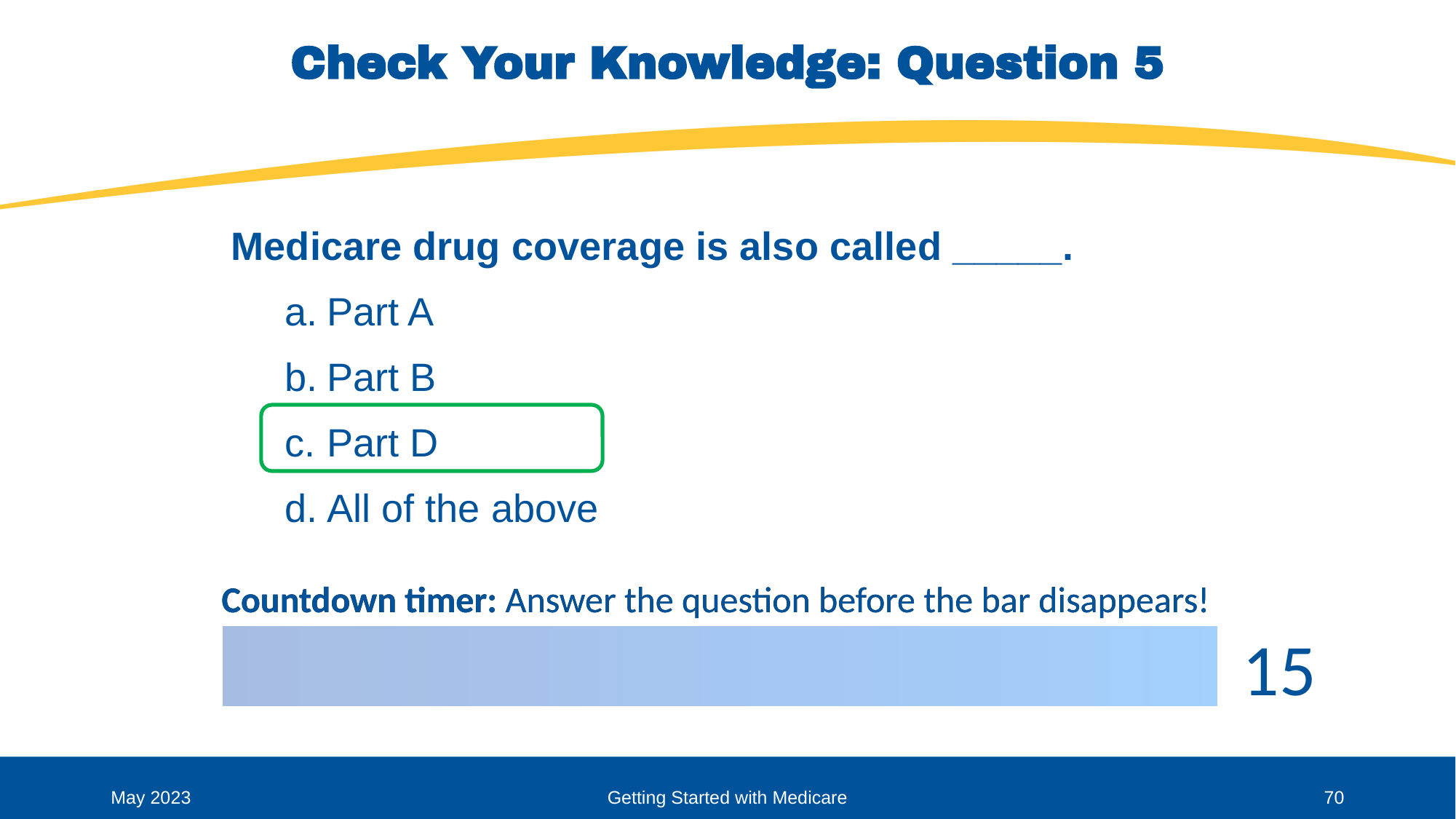

# Check Your Knowledge: Question 5
Medicare drug coverage is also called _____.
Part A
Part B
Part D
All of the above

May 2023
Getting Started with Medicare
70